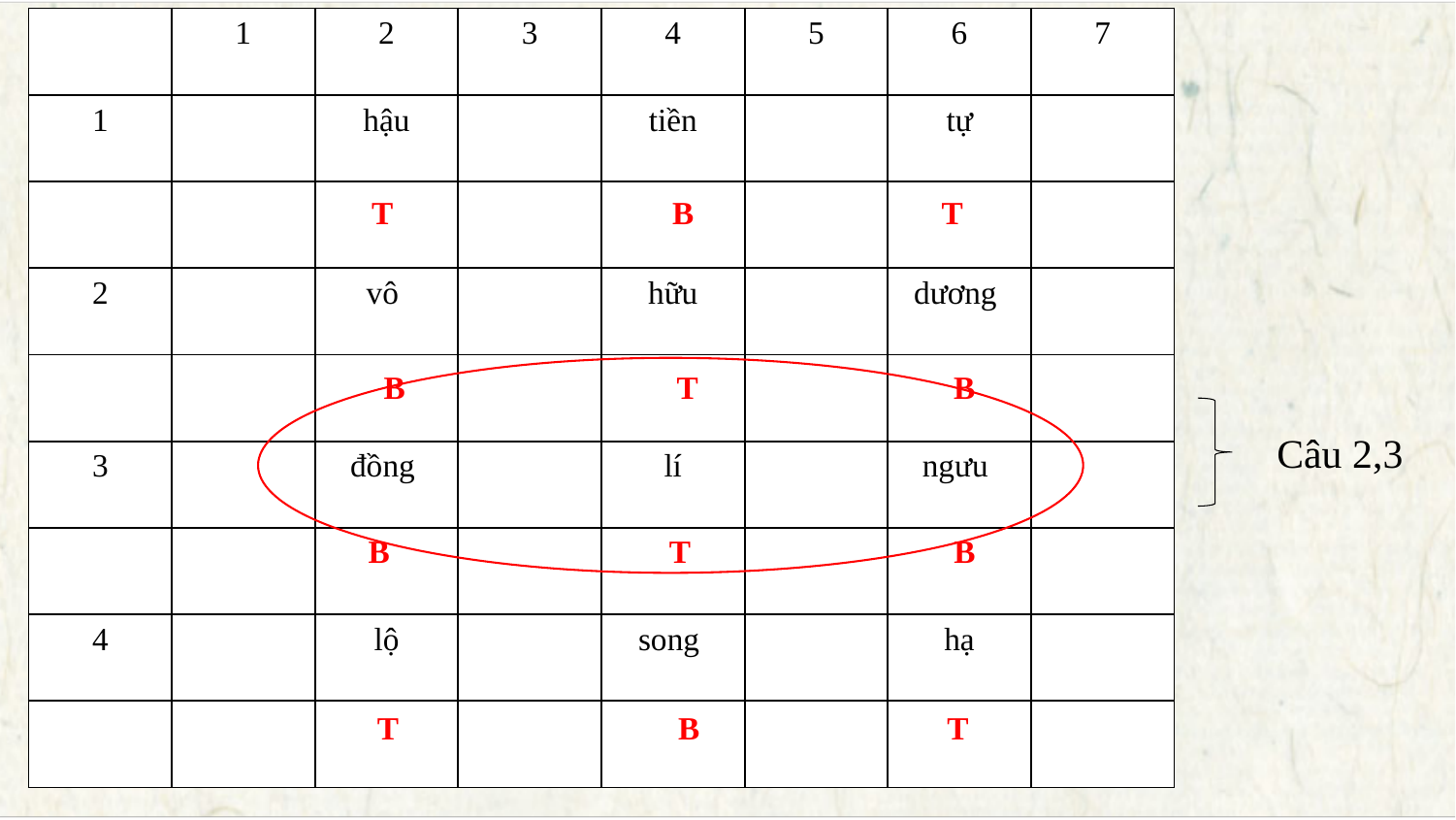

|  | 1 | 2 | 3 | 4 | 5 | 6 | 7 |
| --- | --- | --- | --- | --- | --- | --- | --- |
| 1 |  | hậu |  | tiền |  | tự |  |
|  |  |  |  |  |  |  |  |
| 2 |  | vô |  | hữu |  | dương |  |
|  |  |  |  |  |  |  |  |
| 3 |  | đồng |  | lí |  | ngưu |  |
|  |  |  |  |  |  |  |  |
| 4 |  | lộ |  | song |  | hạ |  |
|  |  |  |  |  |  |  |  |
             T                                   B                               T

           B                                  T                                B

Câu 2,3
            B                                   T                                 B
                T                                   B                               T